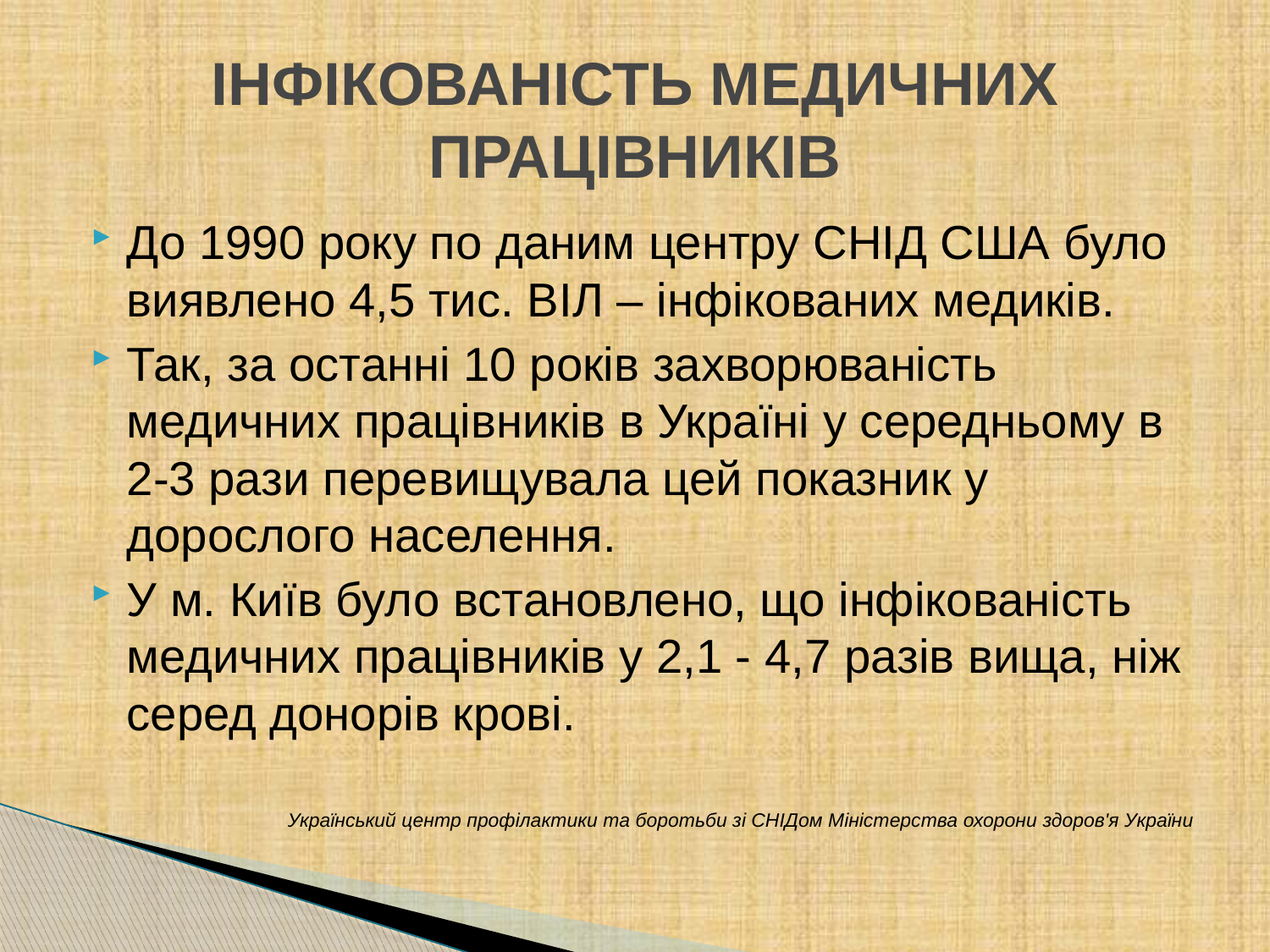

# ІНФІКОВАНІСТЬ МЕДИЧНИХ ПРАЦІВНИКІВ
До 1990 року по даним центру СНІД США було виявлено 4,5 тис. ВІЛ – інфікованих медиків.
Так, за останні 10 років захворюваність медичних працівників в Україні у середньому в 2-3 рази перевищувала цей показник у дорослого населення.
У м. Київ було встановлено, що інфікованість медичних працівників у 2,1 - 4,7 разів вища, ніж серед донорів крові.

Український центр профiлактики та боротьби зi СНІДом Мiнiстерства охорони здоров'я України